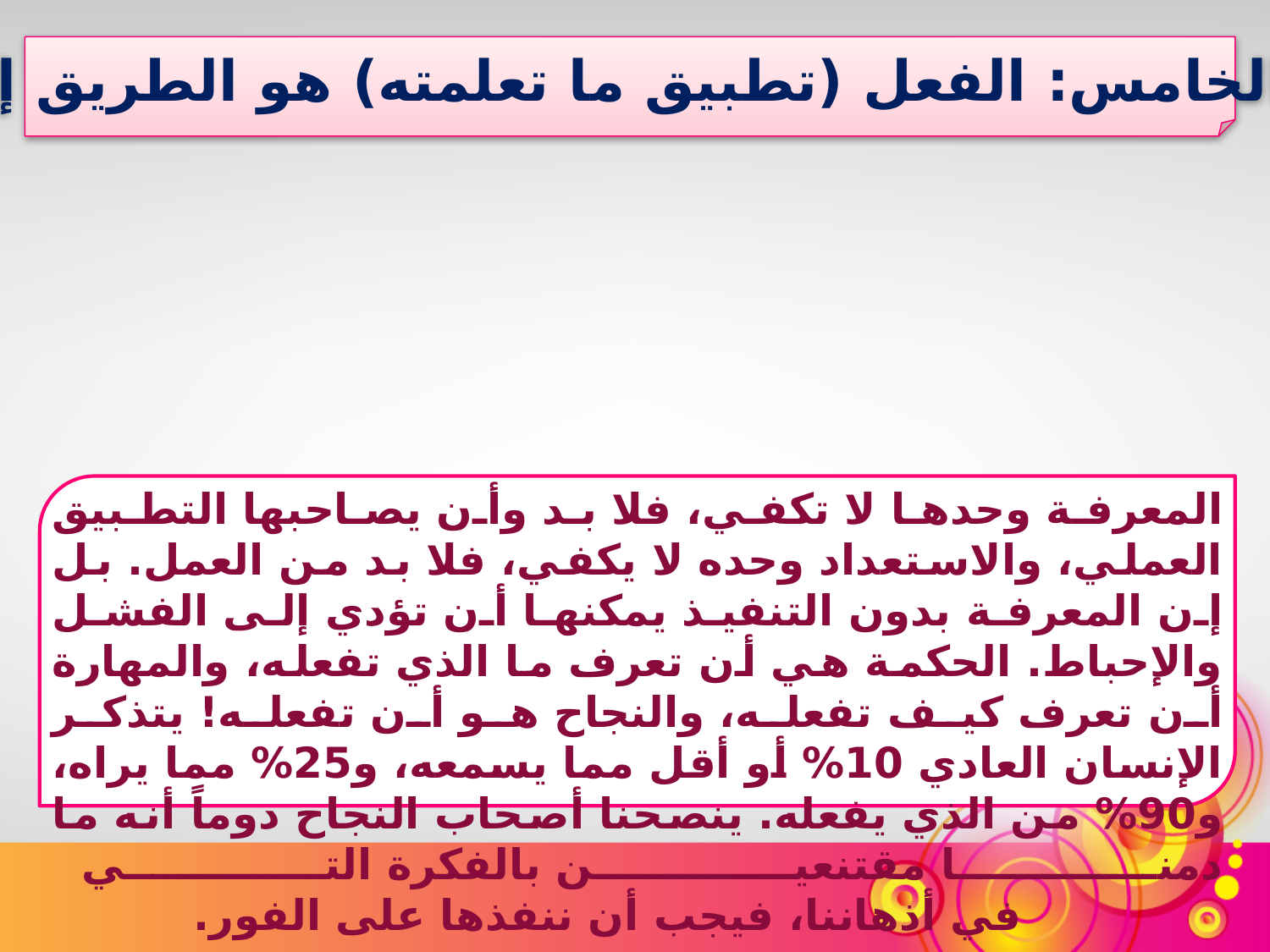

المفتاح الخامس: الفعل (تطبيق ما تعلمته) هو الطريق إلى القوة

المعرفة وحدها لا تكفي، فلا بد وأن يصاحبها التطبيق العملي، والاستعداد وحده لا يكفي، فلا بد من العمل. بل إن المعرفة بدون التنفيذ يمكنها أن تؤدي إلى الفشل والإحباط. الحكمة هي أن تعرف ما الذي تفعله، والمهارة أن تعرف كيف تفعله، والنجاح هو أن تفعله! يتذكر الإنسان العادي 10% أو أقل مما يسمعه، و25% مما يراه، و90% من الذي يفعله. ينصحنا أصحاب النجاح دوماً أنه ما دمنا مقتنعين بالفكرة التي
 		     في أذهاننا، فيجب أن ننفذها على الفور.